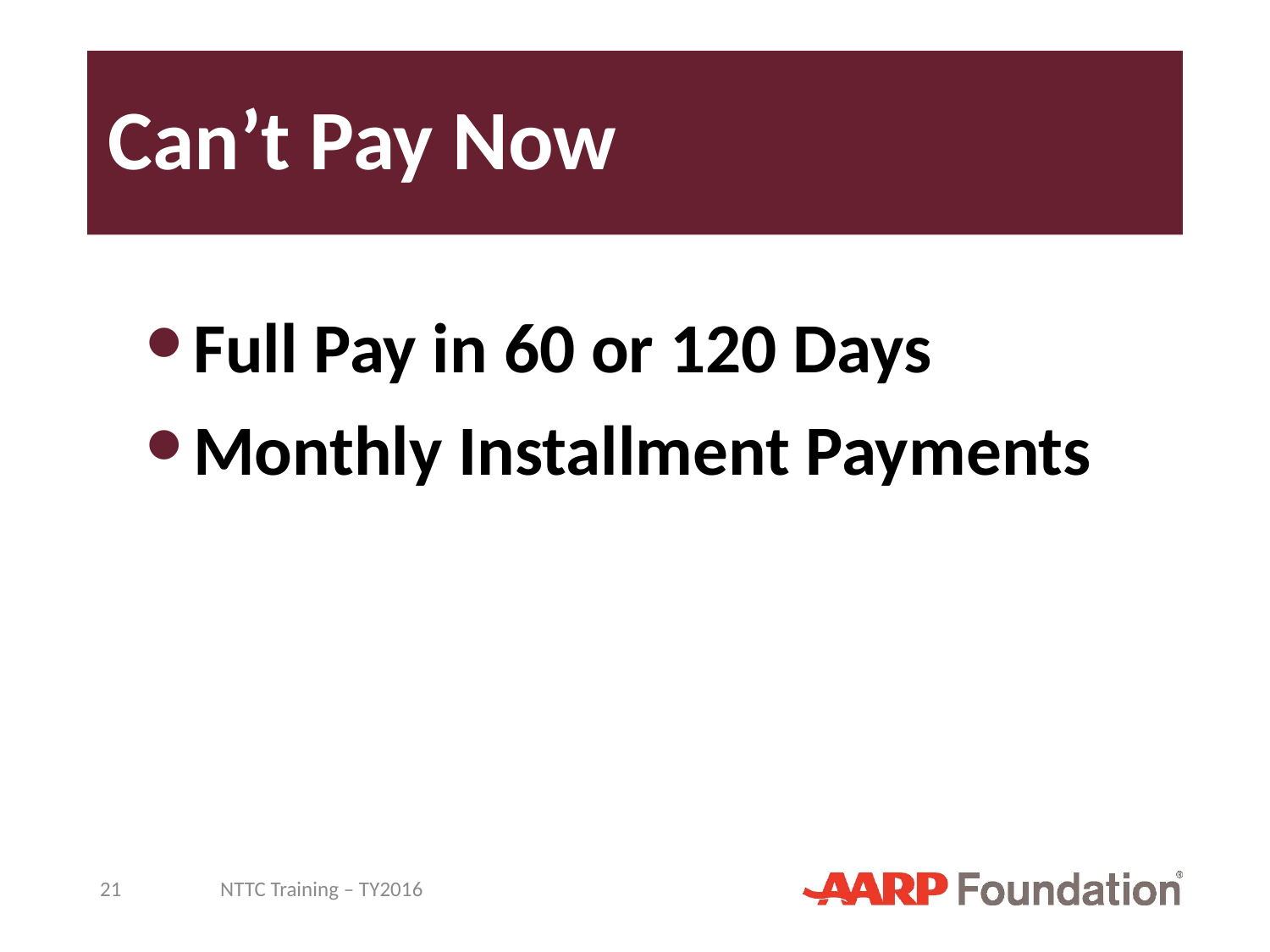

# Can’t Pay Now
Full Pay in 60 or 120 Days
Monthly Installment Payments
21
NTTC Training – TY2016